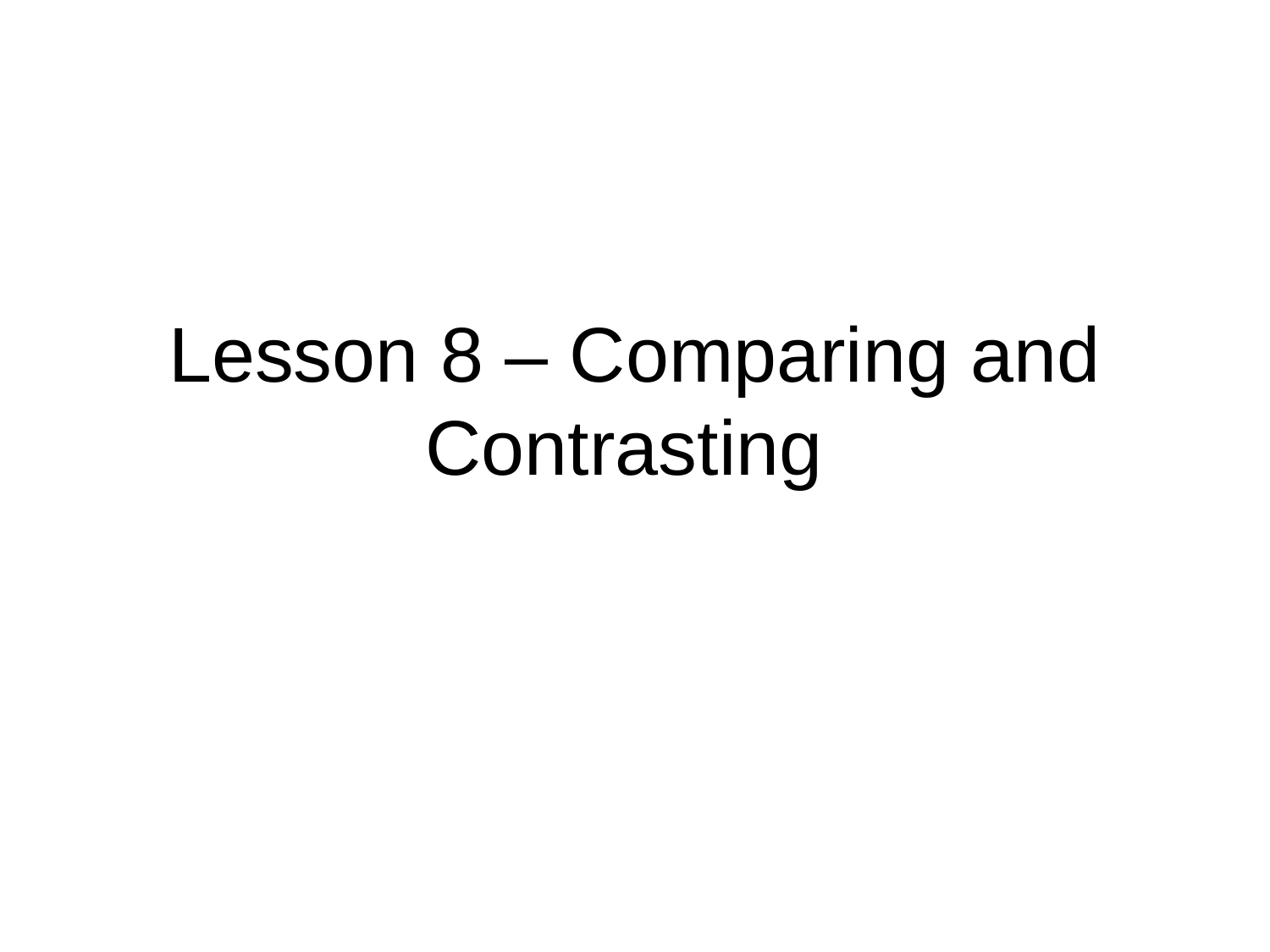

# Lesson 8 – Comparing and Contrasting